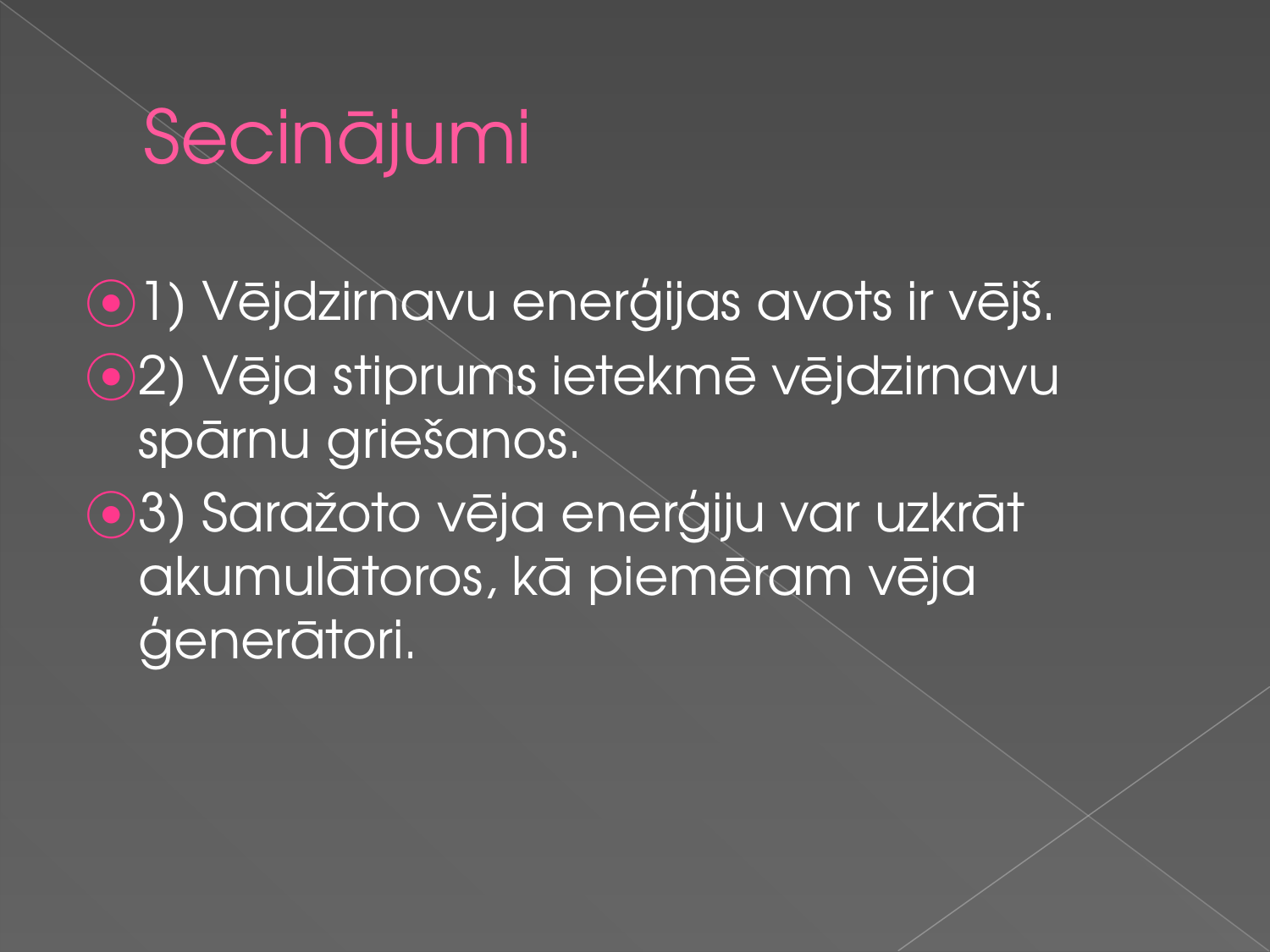

# Secinājumi
1) Vējdzirnavu enerģijas avots ir vējš.
2) Vēja stiprums ietekmē vējdzirnavu spārnu griešanos.
3) Saražoto vēja enerģiju var uzkrāt akumulātoros, kā piemēram vēja ģenerātori.